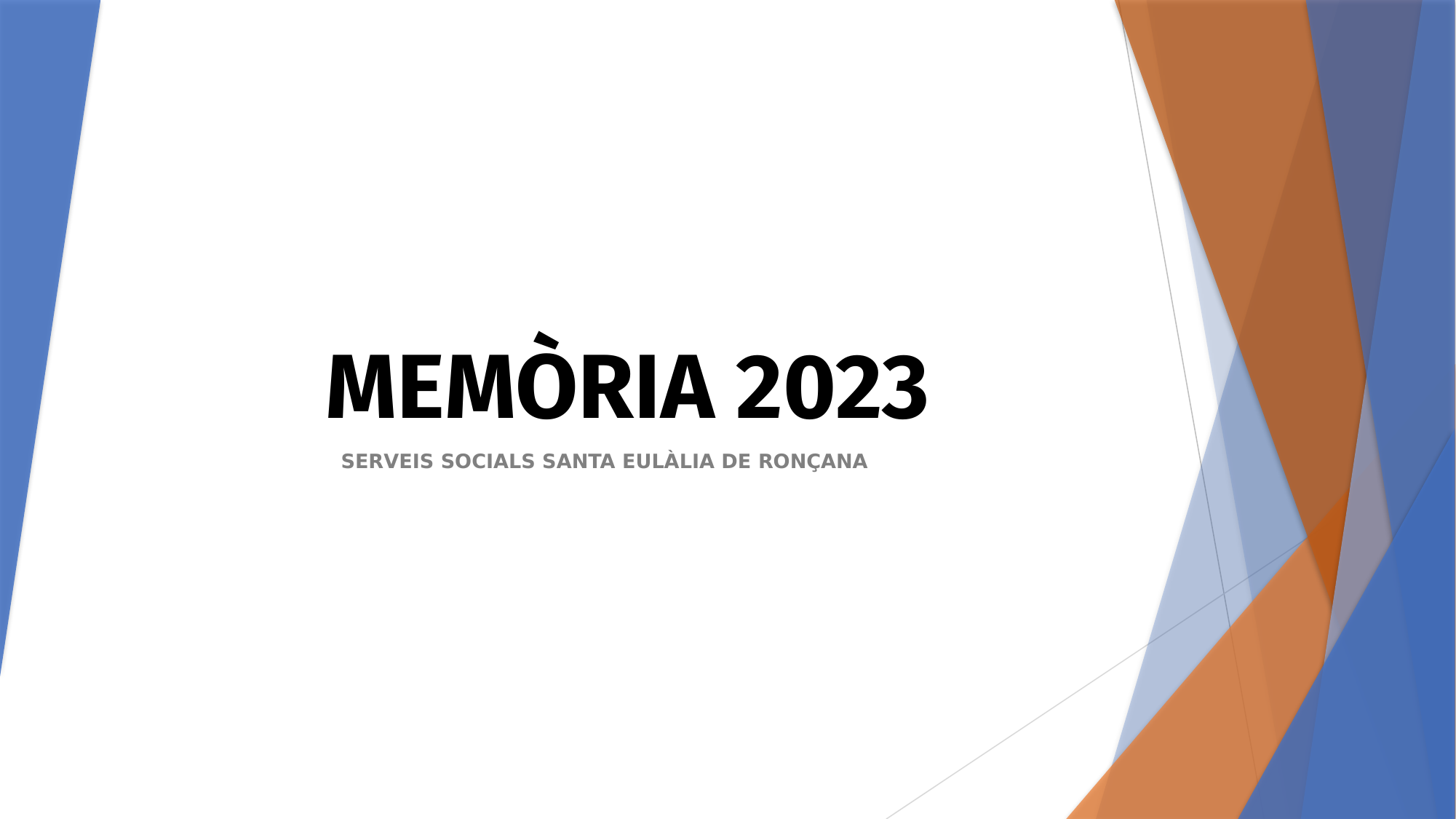

MEMÒRIA 2023
SERVEIS SOCIALS SANTA EULÀLIA DE RONÇANA